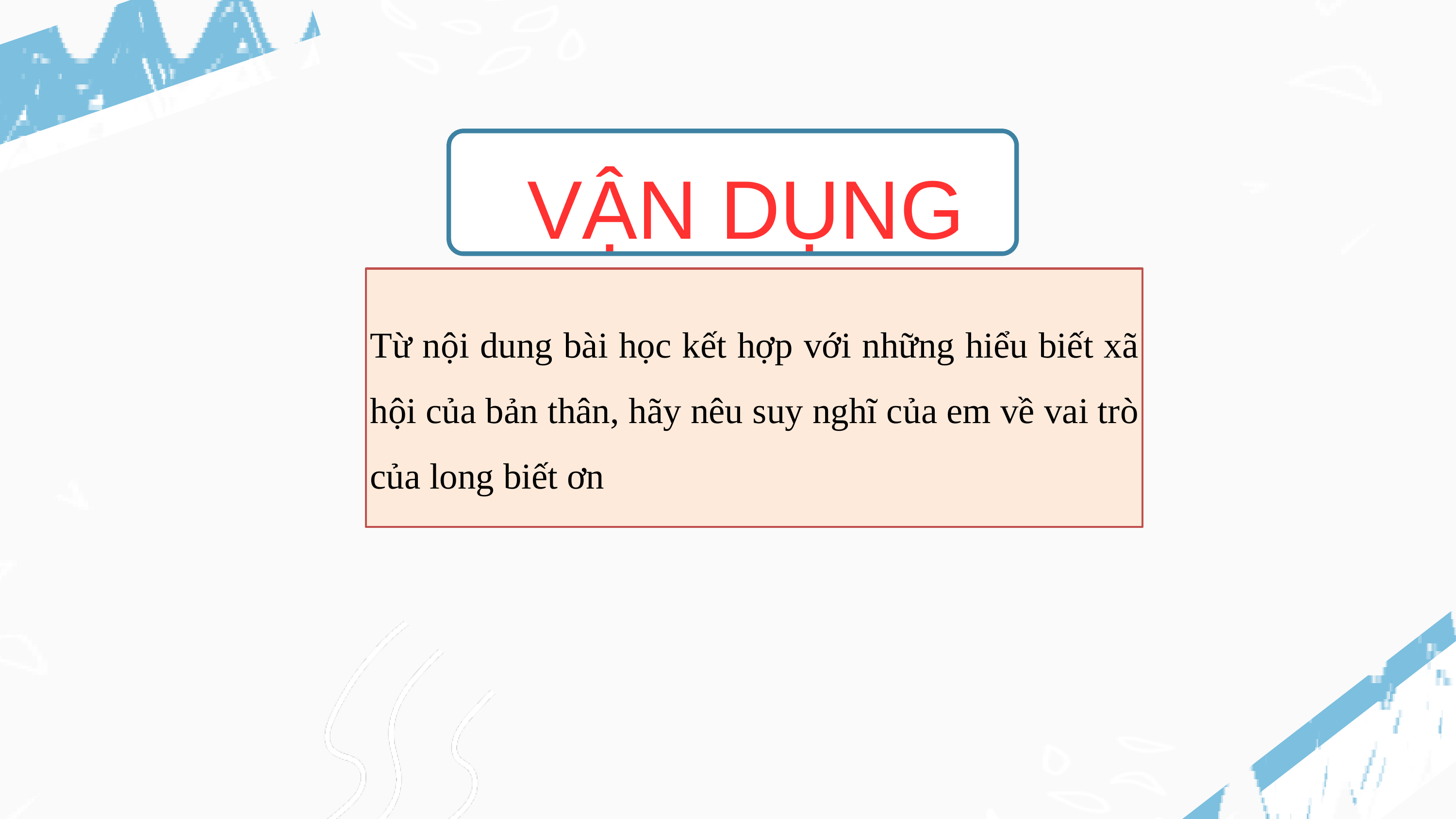

VẬN DỤNG
Từ nội dung bài học kết hợp với những hiểu biết xã hội của bản thân, hãy nêu suy nghĩ của em về vai trò của long biết ơn